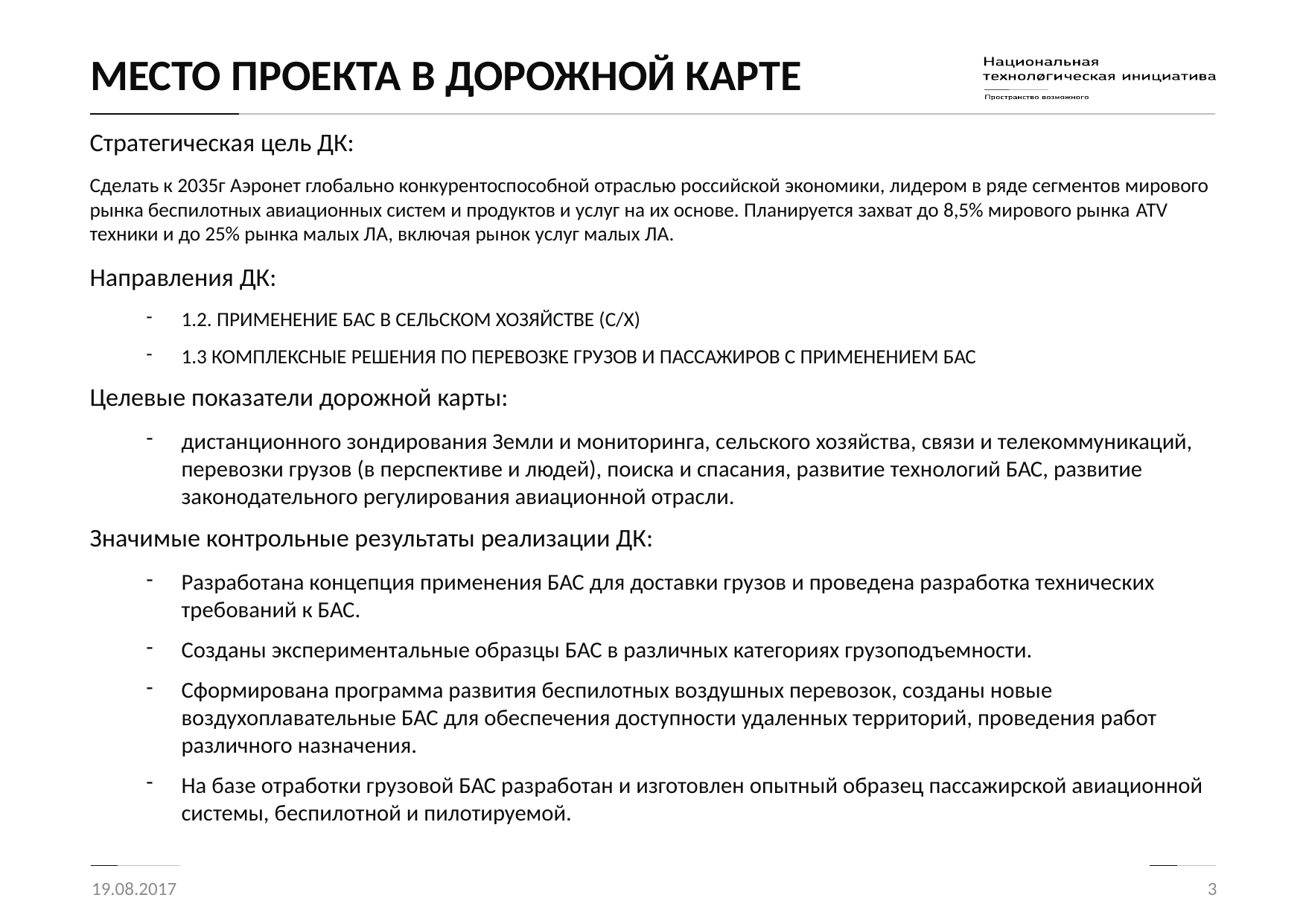

# МЕСТО ПРОЕКТА В ДОРОЖНОЙ КАРТЕ
Стратегическая цель ДК:
Сделать к 2035г Аэронет глобально конкурентоспособной отраслью российской экономики, лидером в ряде сегментов мирового рынка беспилотных авиационных систем и продуктов и услуг на их основе. Планируется захват до 8,5% мирового рынка ATV техники и до 25% рынка малых ЛА, включая рынок услуг малых ЛА.
Направления ДК:
1.2. ПРИМЕНЕНИЕ БАС В СЕЛЬСКОМ ХОЗЯЙСТВЕ (С/Х)
1.3 КОМПЛЕКСНЫЕ РЕШЕНИЯ ПО ПЕРЕВОЗКЕ ГРУЗОВ И ПАССАЖИРОВ С ПРИМЕНЕНИЕМ БАС
Целевые показатели дорожной карты:
дистанционного зондирования Земли и мониторинга, сельского хозяйства, связи и телекоммуникаций, перевозки грузов (в перспективе и людей), поиска и спасания, развитие технологий БАС, развитие законодательного регулирования авиационной отрасли.
Значимые контрольные результаты реализации ДК:
Разработана концепция применения БАС для доставки грузов и проведена разработка технических требований к БАС.
Созданы экспериментальные образцы БАС в различных категориях грузоподъемности.
Сформирована программа развития беспилотных воздушных перевозок, созданы новые воздухоплавательные БАС для обеспечения доступности удаленных территорий, проведения работ различного назначения.
На базе отработки грузовой БАС разработан и изготовлен опытный образец пассажирской авиационной системы, беспилотной и пилотируемой.
19.08.2017
3